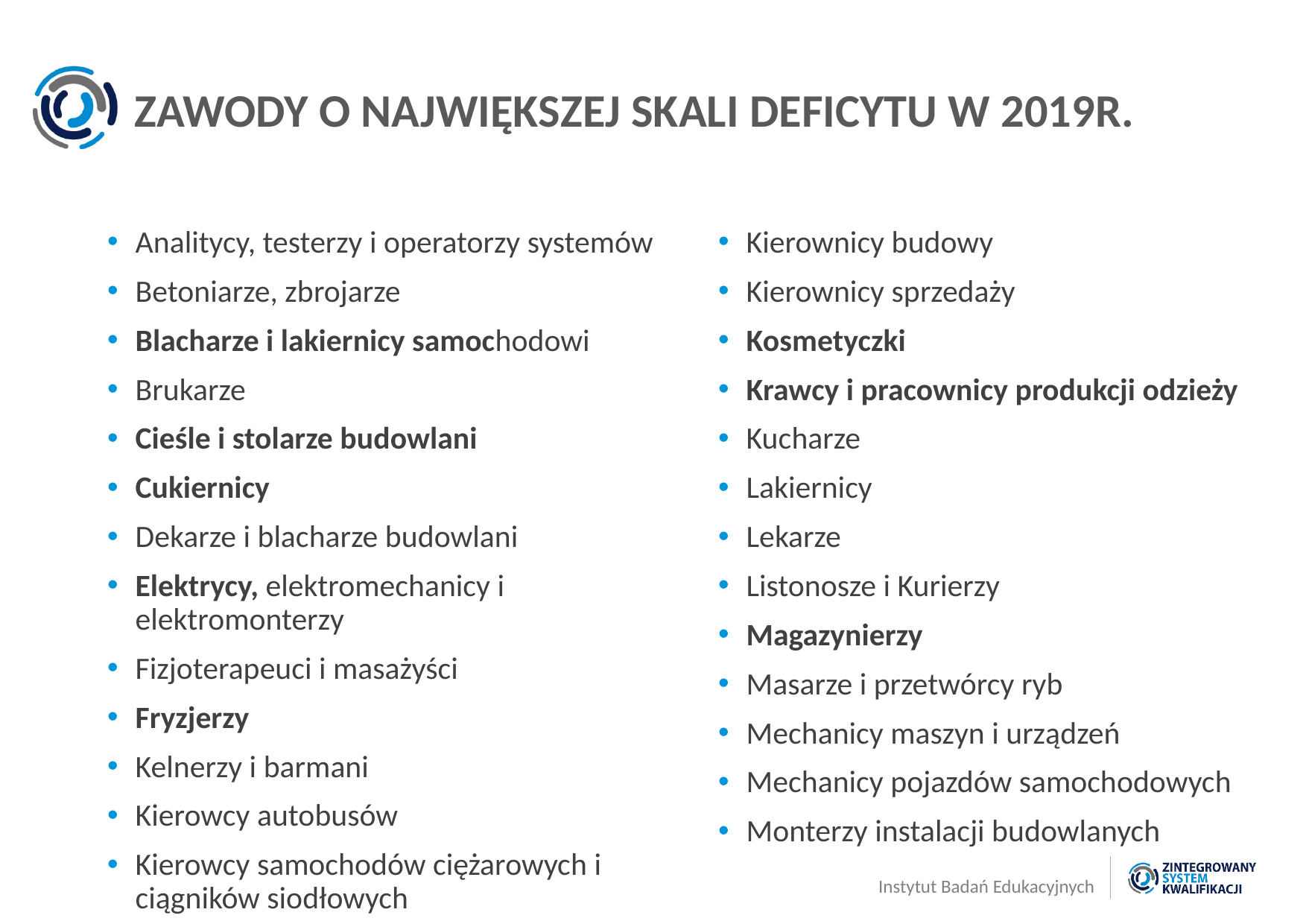

# ZAWODY O NAJWIĘKSZEJ SKALI DEFICYTU W 2019R.
Analitycy, testerzy i operatorzy systemów
Betoniarze, zbrojarze
Blacharze i lakiernicy samochodowi
Brukarze
Cieśle i stolarze budowlani
Cukiernicy
Dekarze i blacharze budowlani
Elektrycy, elektromechanicy i elektromonterzy
Fizjoterapeuci i masażyści
Fryzjerzy
Kelnerzy i barmani
Kierowcy autobusów
Kierowcy samochodów ciężarowych i ciągników siodłowych

Kierownicy budowy
Kierownicy sprzedaży
Kosmetyczki
Krawcy i pracownicy produkcji odzieży
Kucharze
Lakiernicy
Lekarze
Listonosze i Kurierzy
Magazynierzy
Masarze i przetwórcy ryb
Mechanicy maszyn i urządzeń
Mechanicy pojazdów samochodowych
Monterzy instalacji budowlanych